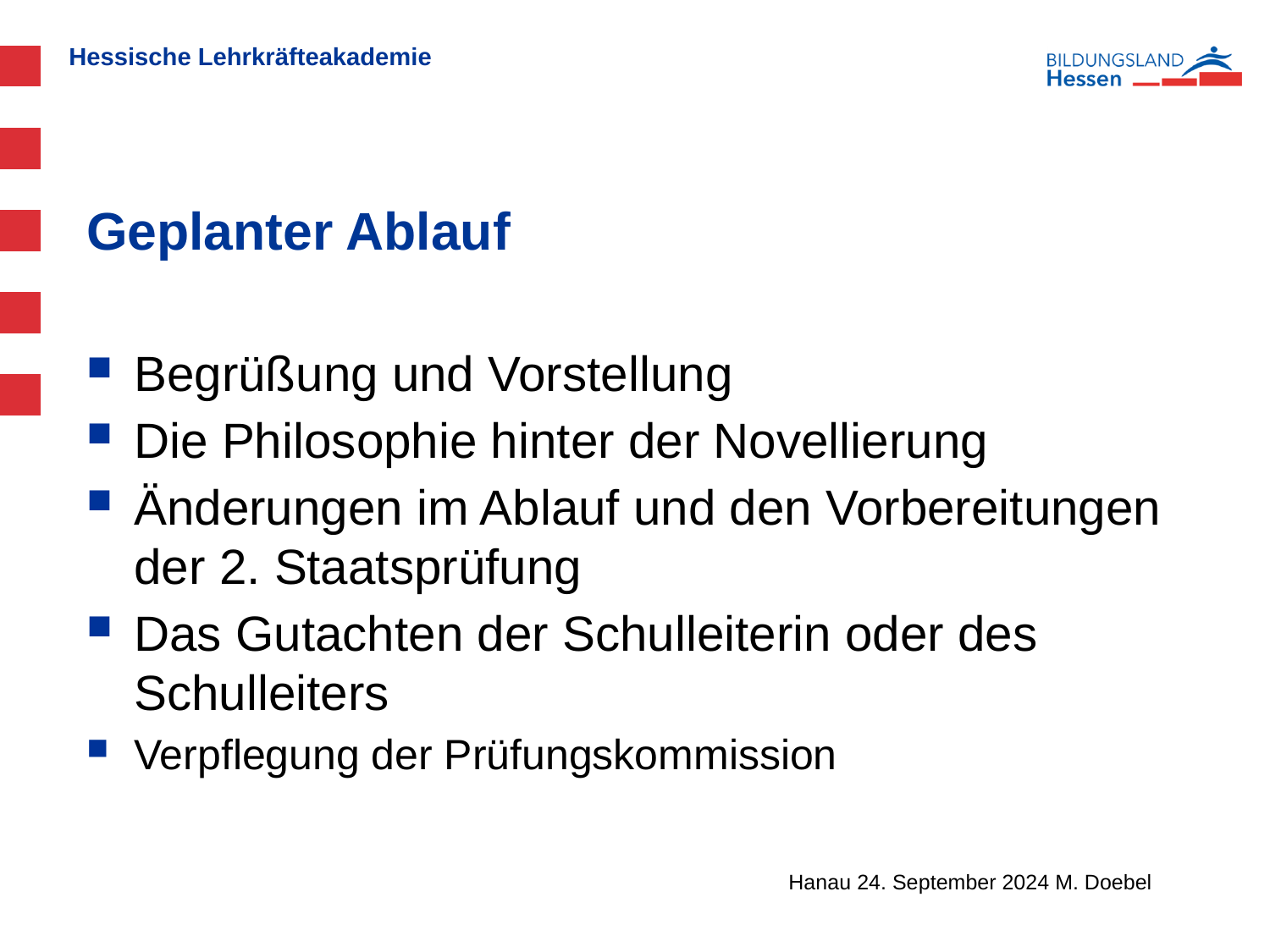

# Geplanter Ablauf
Begrüßung und Vorstellung
Die Philosophie hinter der Novellierung
Änderungen im Ablauf und den Vorbereitungen der 2. Staatsprüfung
Das Gutachten der Schulleiterin oder des Schulleiters
Verpflegung der Prüfungskommission

Hanau 24. September 2024 M. Doebel